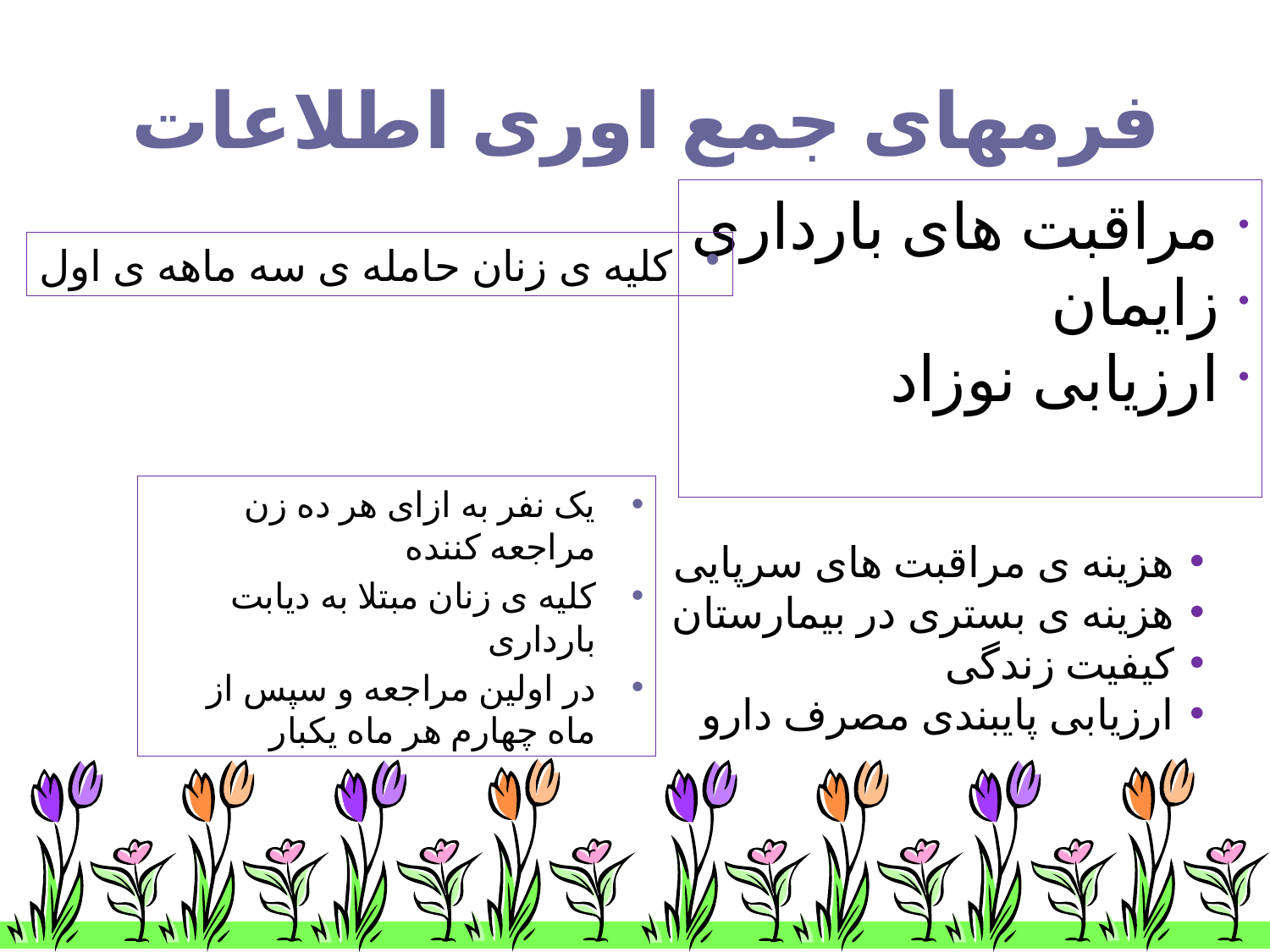

# فرمهای جمع اوری اطلاعات
مراقبت های بارداری
زایمان
ارزیابی نوزاد

کلیه ی زنان حامله ی سه ماهه ی اول
یک نفر به ازای هر ده زن مراجعه کننده
کلیه ی زنان مبتلا به دیابت بارداری
در اولین مراجعه و سپس از ماه چهارم هر ماه یکبار
هزینه ی مراقبت های سرپایی
هزینه ی بستری در بیمارستان
کیفیت زندگی
ارزیابی پایبندی مصرف دارو